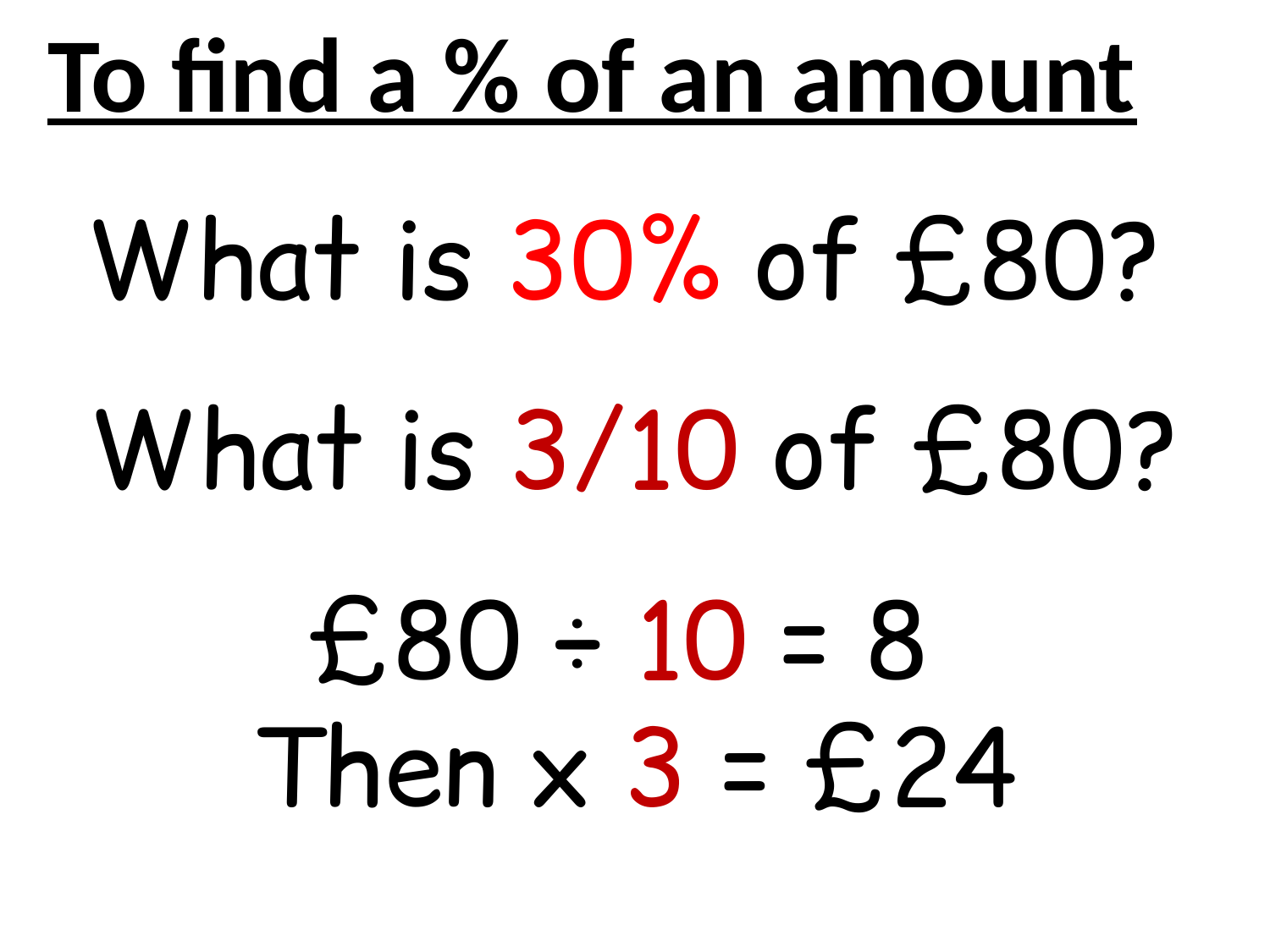

To find a % of an amount
What is 30% of £80?
What is 3/10 of £80?
£80 ÷ 10 = 8
Then x 3 = £24